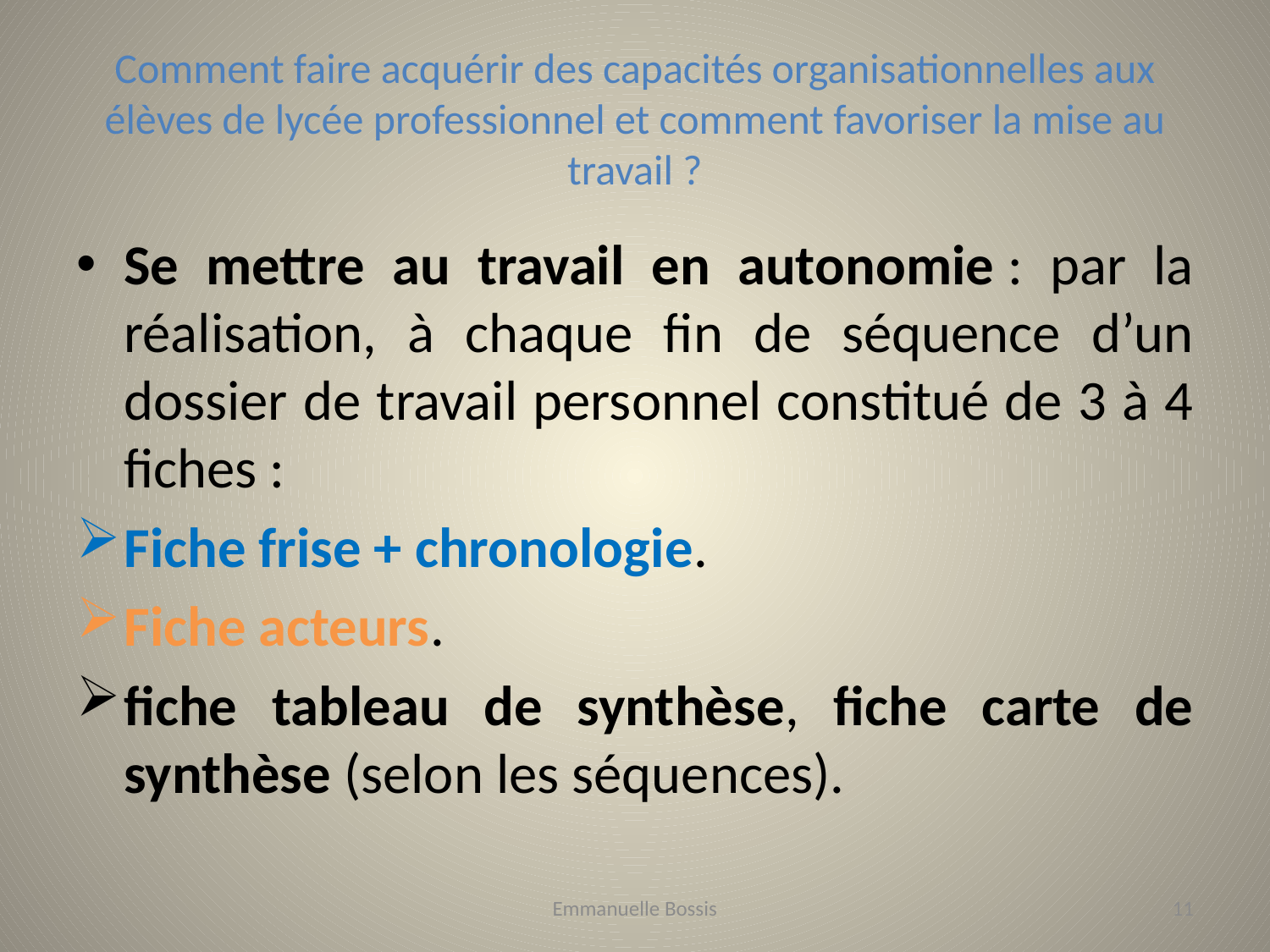

# Comment faire acquérir des capacités organisationnelles aux élèves de lycée professionnel et comment favoriser la mise au travail ?
Se mettre au travail en autonomie : par la réalisation, à chaque fin de séquence d’un dossier de travail personnel constitué de 3 à 4 fiches :
Fiche frise + chronologie.
Fiche acteurs.
fiche tableau de synthèse, fiche carte de synthèse (selon les séquences).
Emmanuelle Bossis
11